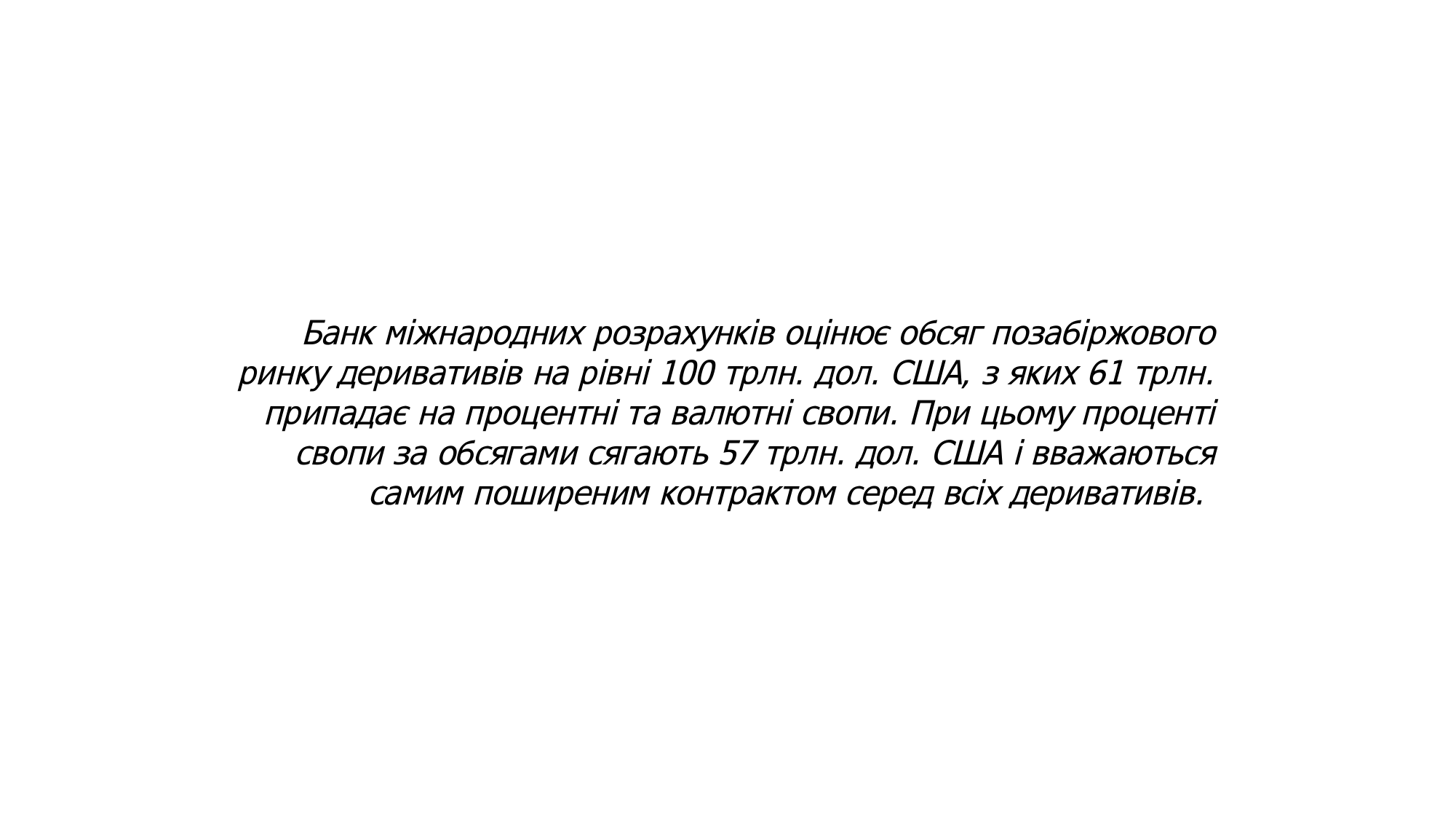

#
Банк міжнародних розрахунків оцінює обсяг позабіржового ринку деривативів на рівні 100 трлн. дол. США, з яких 61 трлн. припадає на процентні та валютні свопи. При цьому проценті свопи за обсягами сягають 57 трлн. дол. США і вважаються самим поширеним контрактом серед всіх деривативів.